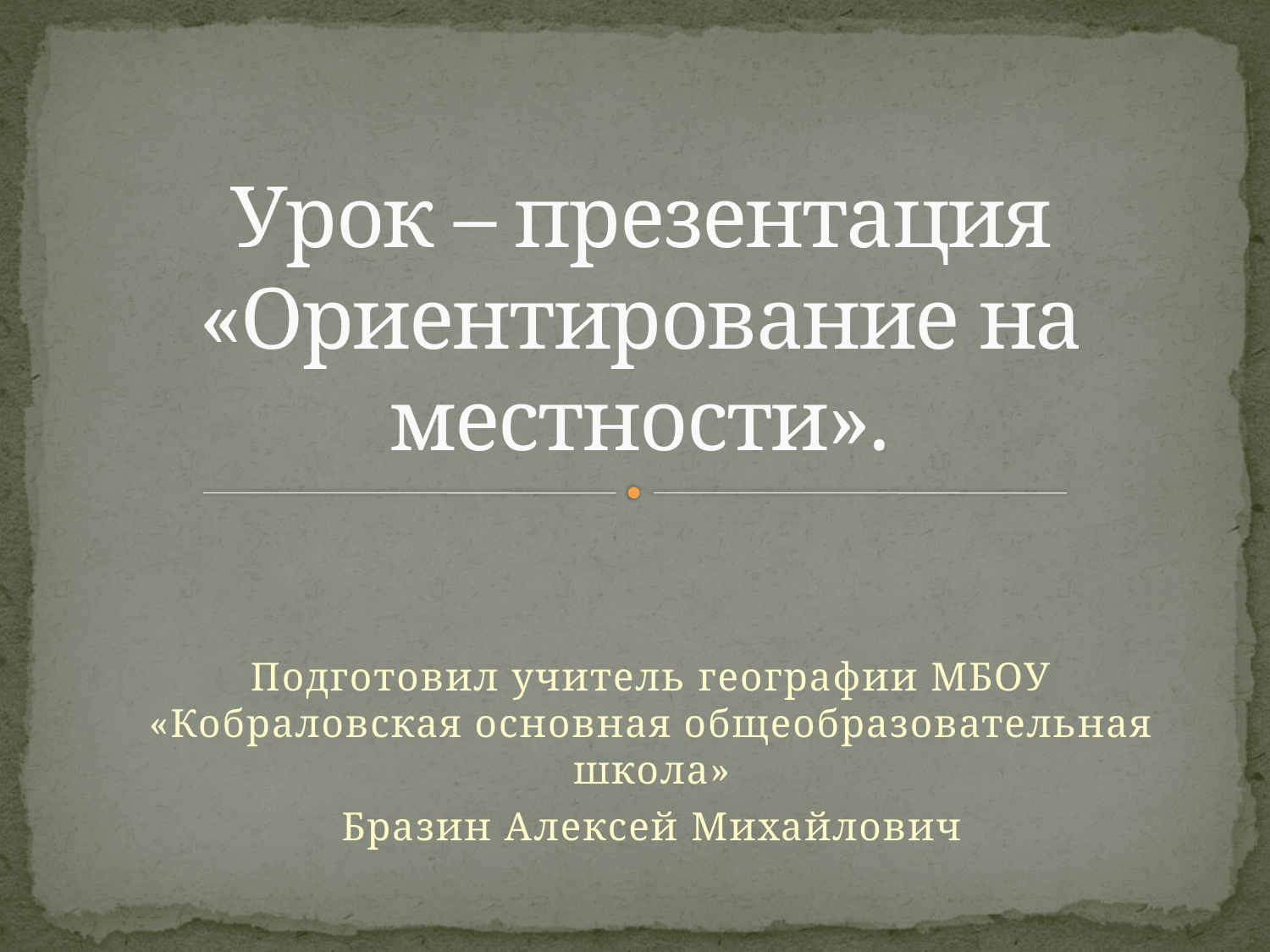

# Урок – презентация «Ориентирование на местности».
Подготовил учитель географии МБОУ «Кобраловская основная общеобразовательная школа»
Бразин Алексей Михайлович